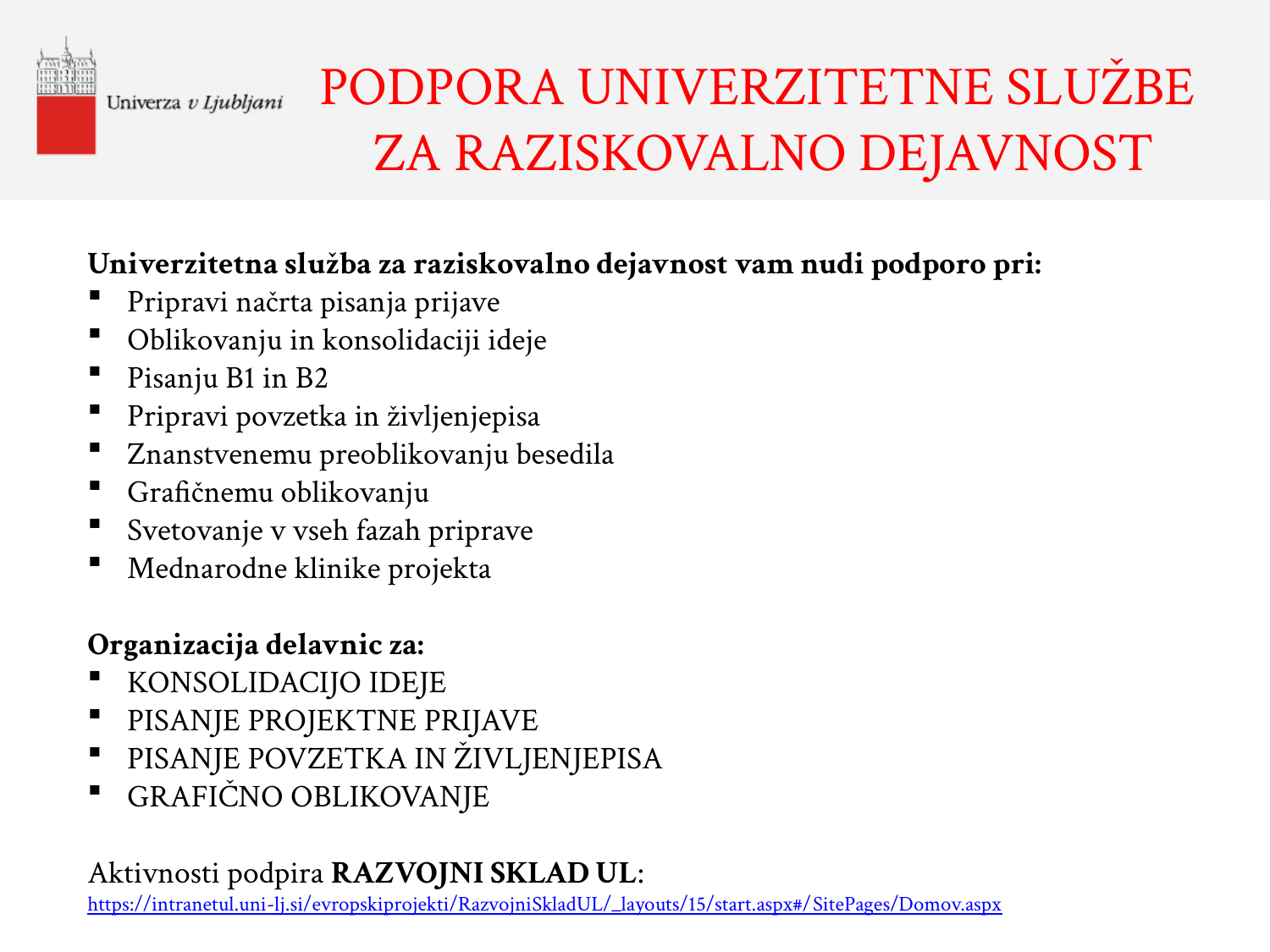

# PODPORA UNIVERZITETNE SLUŽBE ZA RAZISKOVALNO DEJAVNOST
Univerzitetna služba za raziskovalno dejavnost vam nudi podporo pri:
Pripravi načrta pisanja prijave
Oblikovanju in konsolidaciji ideje
Pisanju B1 in B2
Pripravi povzetka in življenjepisa
Znanstvenemu preoblikovanju besedila
Grafičnemu oblikovanju
Svetovanje v vseh fazah priprave
Mednarodne klinike projekta

Organizacija delavnic za:
KONSOLIDACIJO IDEJE
PISANJE PROJEKTNE PRIJAVE
PISANJE POVZETKA IN ŽIVLJENJEPISA
GRAFIČNO OBLIKOVANJE

Aktivnosti podpira RAZVOJNI SKLAD UL:
https://intranetul.uni-lj.si/evropskiprojekti/RazvojniSkladUL/_layouts/15/start.aspx#/SitePages/Domov.aspx